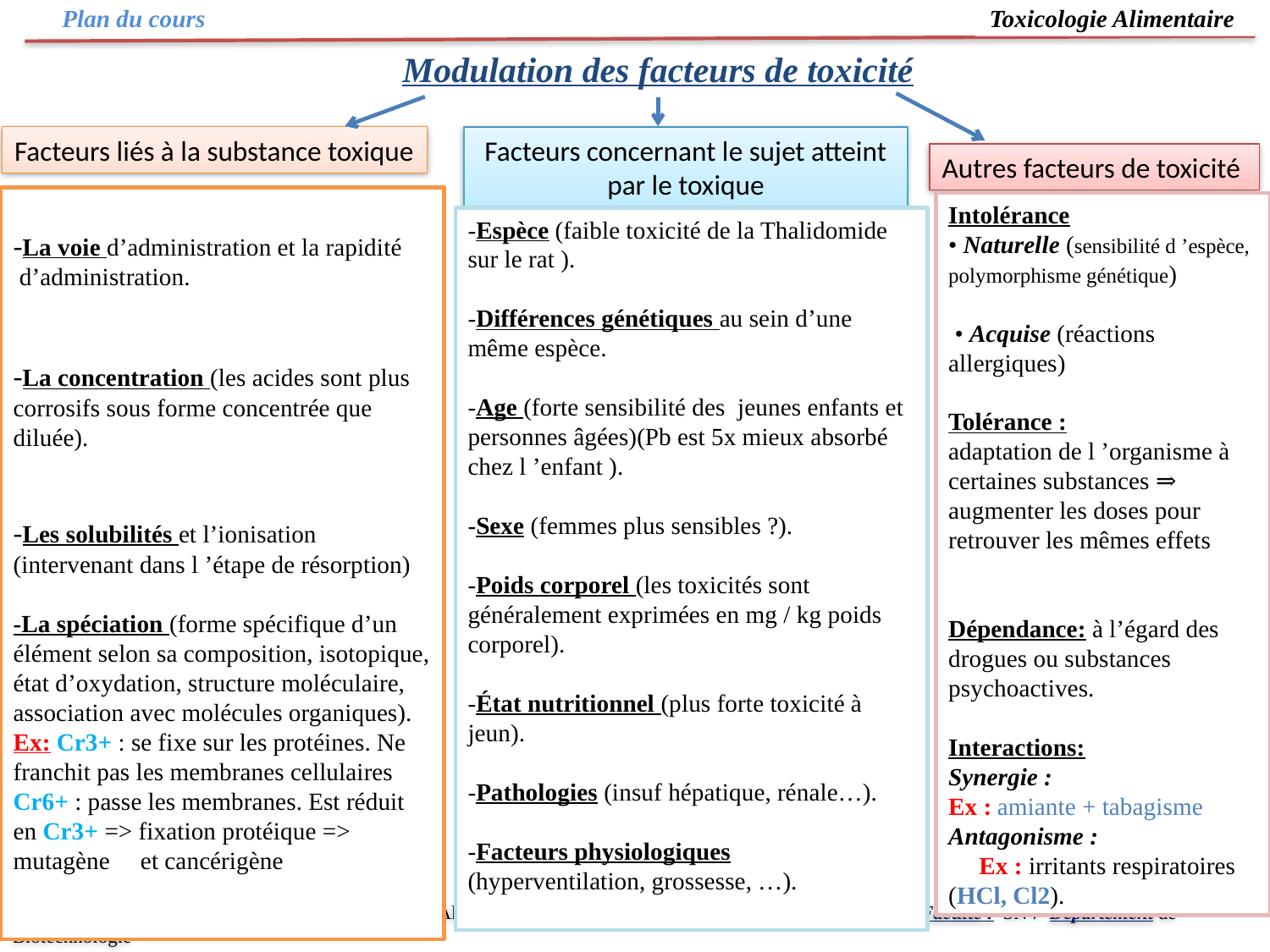

Plan du cours
Toxicologie Alimentaire
Modulation des facteurs de toxicité
Facteurs liés à la substance toxique
Facteurs concernant le sujet atteint par le toxique
Autres facteurs de toxicité

-La voie d’administration et la rapidité
 d’administration.

-La concentration (les acides sont plus corrosifs sous forme concentrée que diluée).

-Les solubilités et l’ionisation (intervenant dans l ’étape de résorption)

-La spéciation (forme spécifique d’un élément selon sa composition, isotopique, état d’oxydation, structure moléculaire, association avec molécules organiques). Ex: Cr3+ : se fixe sur les protéines. Ne franchit pas les membranes cellulaires Cr6+ : passe les membranes. Est réduit en Cr3+ => fixation protéique => mutagène     et cancérigène

Intolérance
• Naturelle (sensibilité d ’espèce, polymorphisme génétique)

 • Acquise (réactions allergiques)

Tolérance :
adaptation de l ’organisme à certaines substances ⇒ augmenter les doses pour retrouver les mêmes effets

Dépendance: à l’égard des drogues ou substances psychoactives.

Interactions:
Synergie :
Ex : amiante + tabagisme
Antagonisme :
     Ex : irritants respiratoires (HCl, Cl2).
-Espèce (faible toxicité de la Thalidomide sur le rat ).

-Différences génétiques au sein d’une même espèce.

-Age (forte sensibilité des  jeunes enfants et personnes âgées)(Pb est 5x mieux absorbé chez l ’enfant ).

-Sexe (femmes plus sensibles ?).

-Poids corporel (les toxicités sont généralement exprimées en mg / kg poids corporel).

-État nutritionnel (plus forte toxicité à jeun).

-Pathologies (insuf hépatique, rénale…).

-Facteurs physiologiques (hyperventilation, grossesse, …).

Module: Toxicologie et Sécurité Microbiologique des Aliments - Licence 3- Nutrition, Alimentation et Pathologie   Faculté :  SNV  Département de Biotechnologie